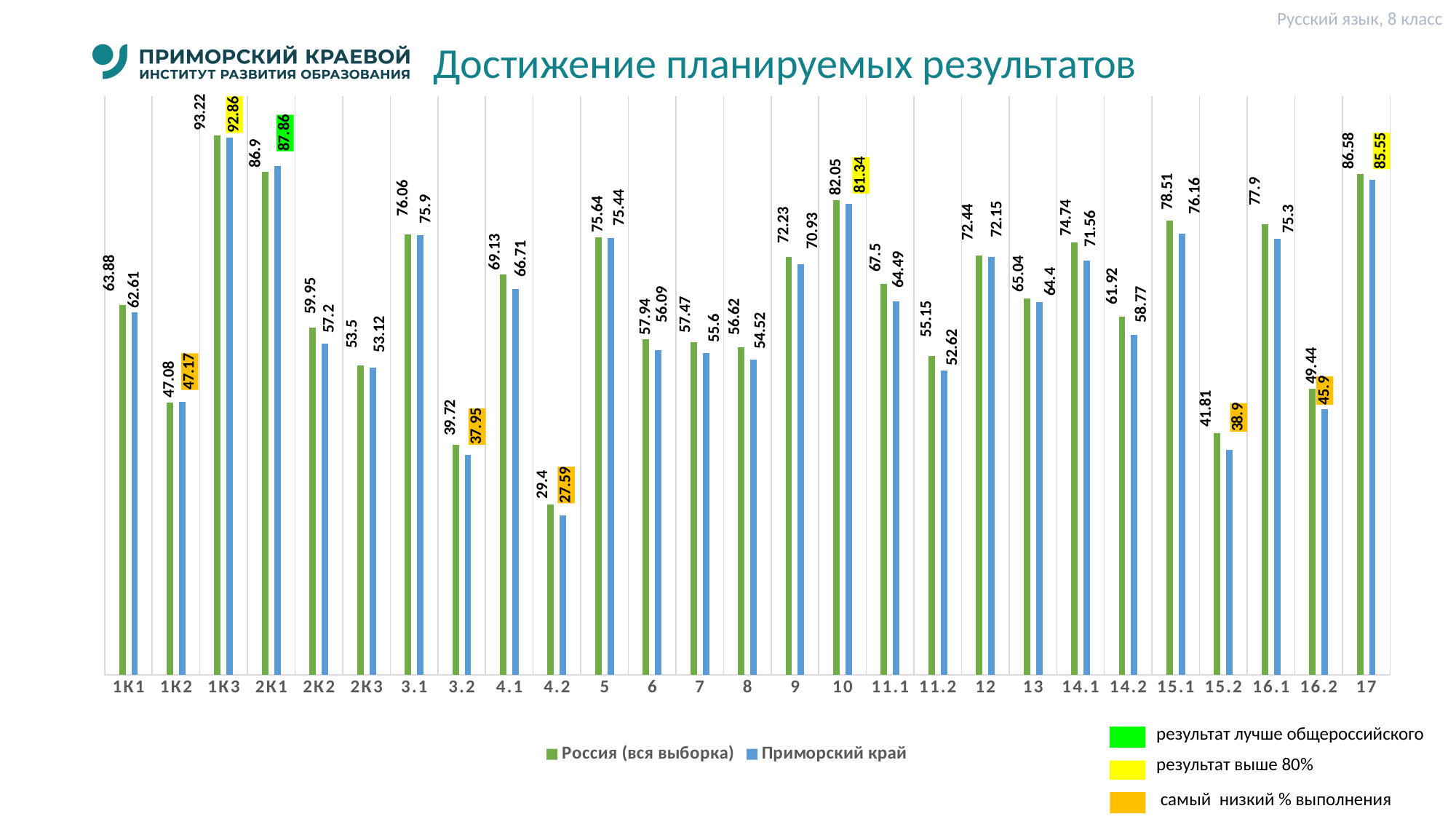

Русский язык, 8 класс
# Достижение планируемых результатов

### Chart

| Category | Россия (вся выборка) | Приморский край |
|---|---|---|
| 1К1 | 63.88 | 62.61 |
| 1К2 | 47.08 | 47.17 |
| 1К3 | 93.22 | 92.86 |
| 2К1 | 86.9 | 87.86 |
| 2К2 | 59.95 | 57.2 |
| 2К3 | 53.5 | 53.12 |
| 3.1 | 76.06 | 75.9 |
| 3.2 | 39.72 | 37.95 |
| 4.1 | 69.13 | 66.71 |
| 4.2 | 29.4 | 27.59 |
| 5 | 75.64 | 75.44 |
| 6 | 57.94 | 56.09 |
| 7 | 57.47 | 55.6 |
| 8 | 56.62 | 54.52 |
| 9 | 72.23 | 70.93 |
| 10 | 82.05 | 81.34 |
| 11.1 | 67.5 | 64.49 |
| 11.2 | 55.15 | 52.62 |
| 12 | 72.44 | 72.15 |
| 13 | 65.04 | 64.4 |
| 14.1 | 74.74 | 71.56 |
| 14.2 | 61.92 | 58.77 |
| 15.1 | 78.51 | 76.16 |
| 15.2 | 41.81 | 38.9 |
| 16.1 | 77.9 | 75.3 |
| 16.2 | 49.44 | 45.9 |
| 17 | 86.58 | 85.55 |
результат лучше общероссийского

результат выше 80%

 самый  низкий % выполнения